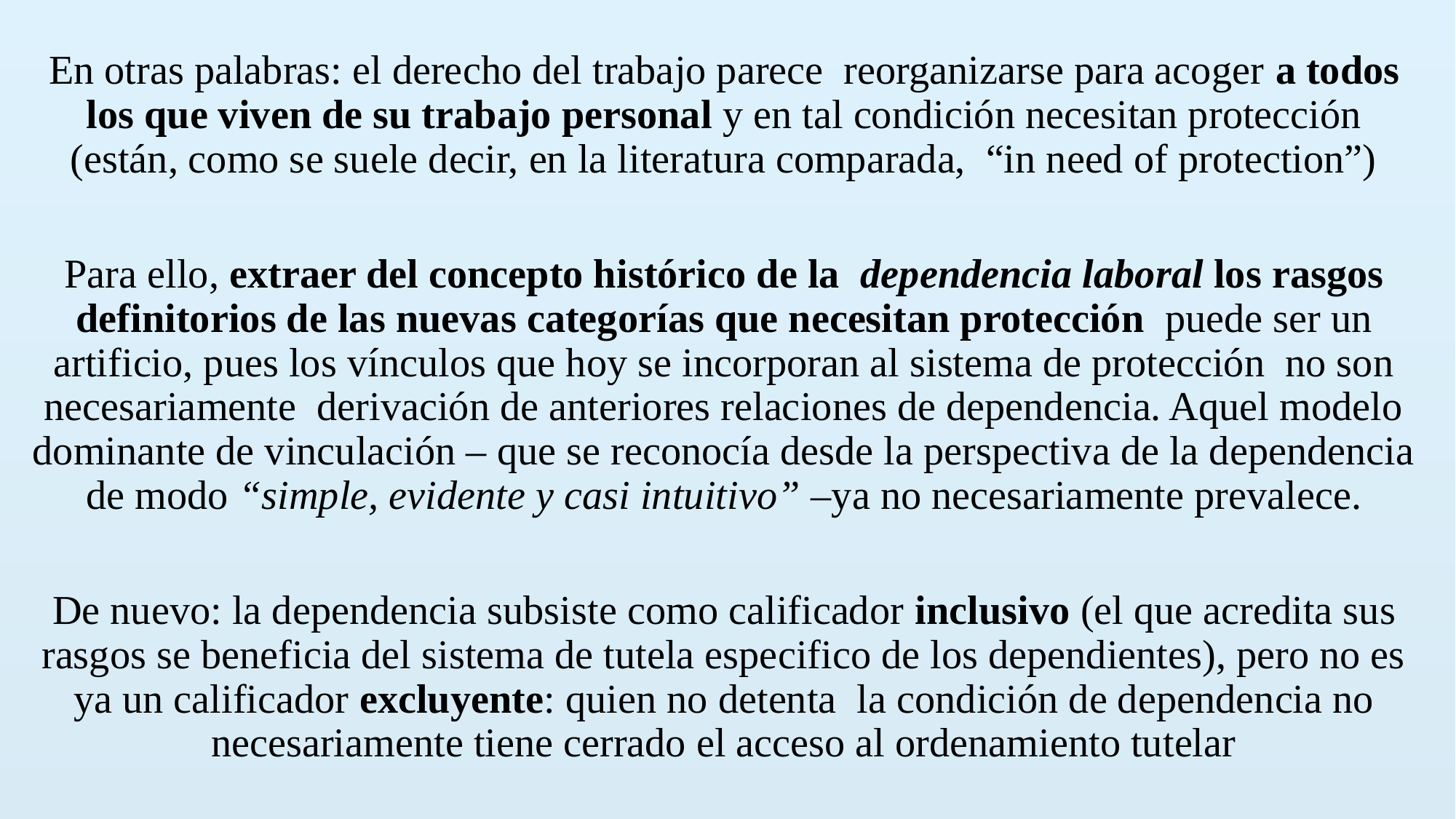

#
En otras palabras: el derecho del trabajo parece  reorganizarse para acoger a todos los que viven de su trabajo personal y en tal condición necesitan protección (están, como se suele decir, en la literatura comparada,  “in need of protection”)

Para ello, extraer del concepto histórico de la  dependencia laboral los rasgos definitorios de las nuevas categorías que necesitan protección  puede ser un artificio, pues los vínculos que hoy se incorporan al sistema de protección  no son necesariamente  derivación de anteriores relaciones de dependencia. Aquel modelo dominante de vinculación – que se reconocía desde la perspectiva de la dependencia de modo “simple, evidente y casi intuitivo” –ya no necesariamente prevalece.

De nuevo: la dependencia subsiste como calificador inclusivo (el que acredita sus rasgos se beneficia del sistema de tutela especifico de los dependientes), pero no es ya un calificador excluyente: quien no detenta  la condición de dependencia no necesariamente tiene cerrado el acceso al ordenamiento tutelar